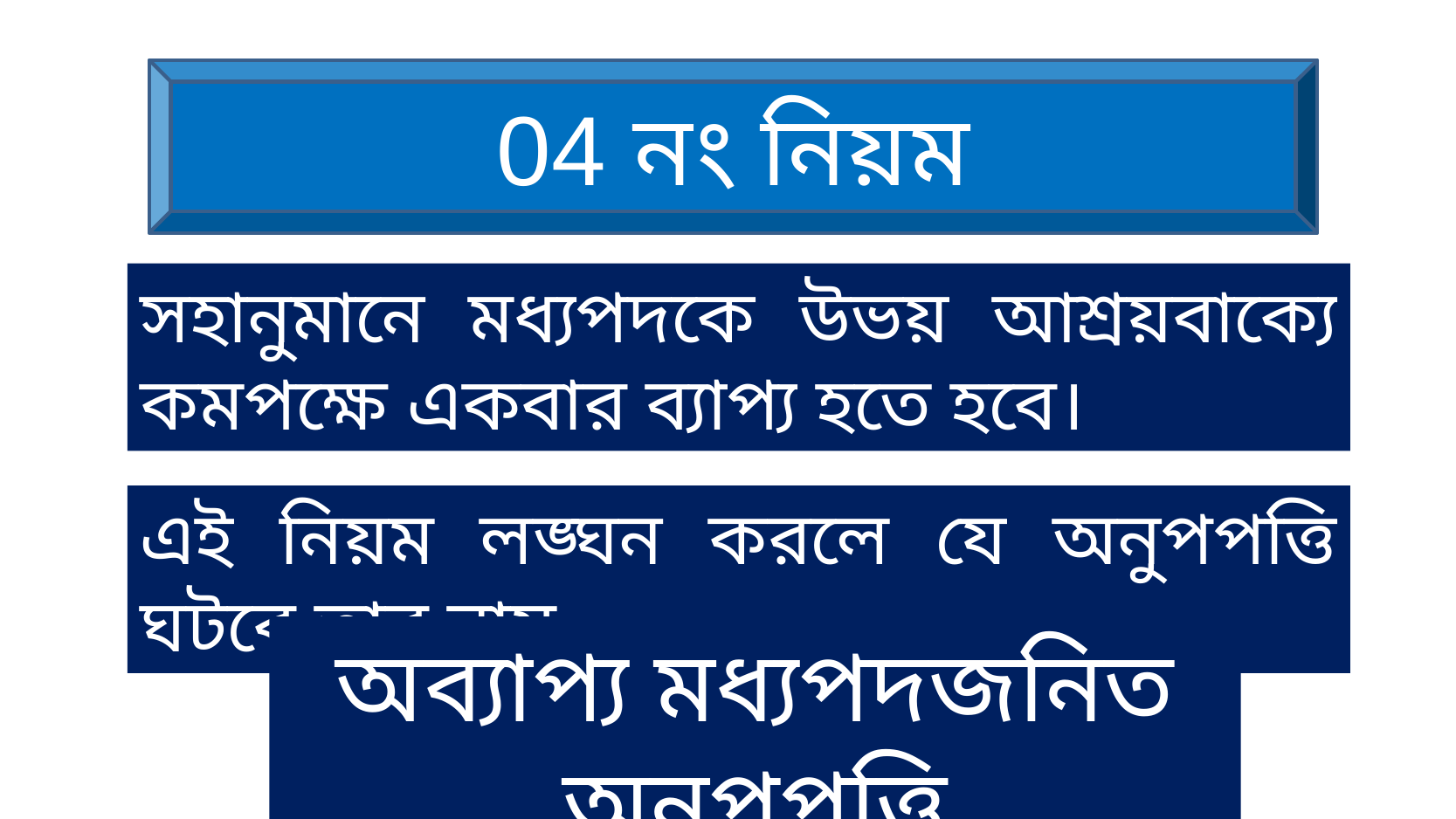

04 নং নিয়ম
সহানুমানে মধ্যপদকে উভয় আশ্রয়বাক্যে কমপক্ষে একবার ব্যাপ্য হতে হবে।
এই নিয়ম লঙ্ঘন করলে যে অনুপপত্তি ঘটবে তার নাম
অব্যাপ্য মধ্যপদজনিত অনুপপত্তি